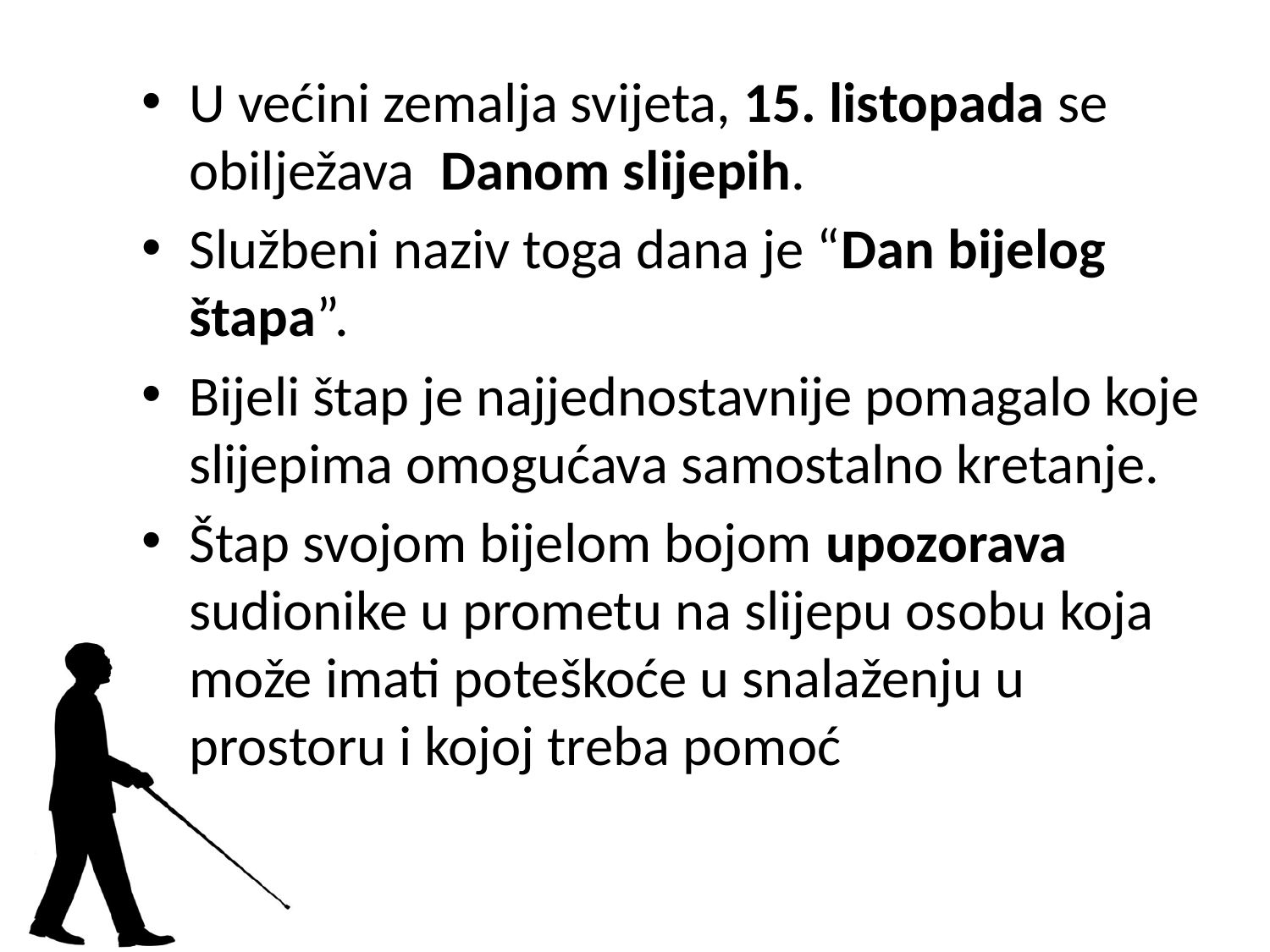

U većini zemalja svijeta, 15. listopada se obilježava  Danom slijepih.
Službeni naziv toga dana je “Dan bijelog štapa”.
Bijeli štap je najjednostavnije pomagalo koje slijepima omogućava samostalno kretanje.
Štap svojom bijelom bojom upozorava sudionike u prometu na slijepu osobu koja može imati poteškoće u snalaženju u prostoru i kojoj treba pomoć